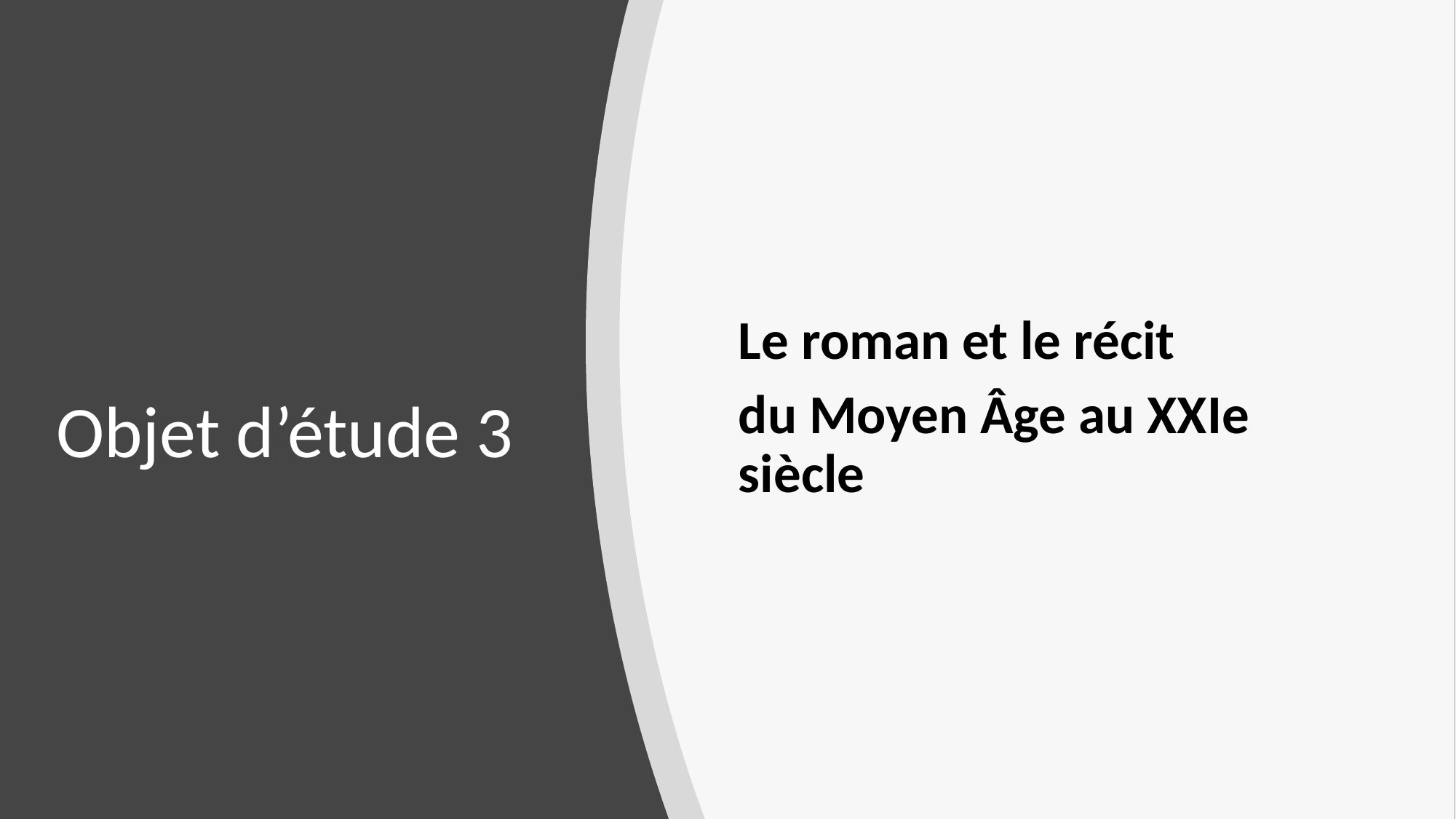

Le roman et le récit
du Moyen Âge au XXIe siècle

# Objet d’étude 3